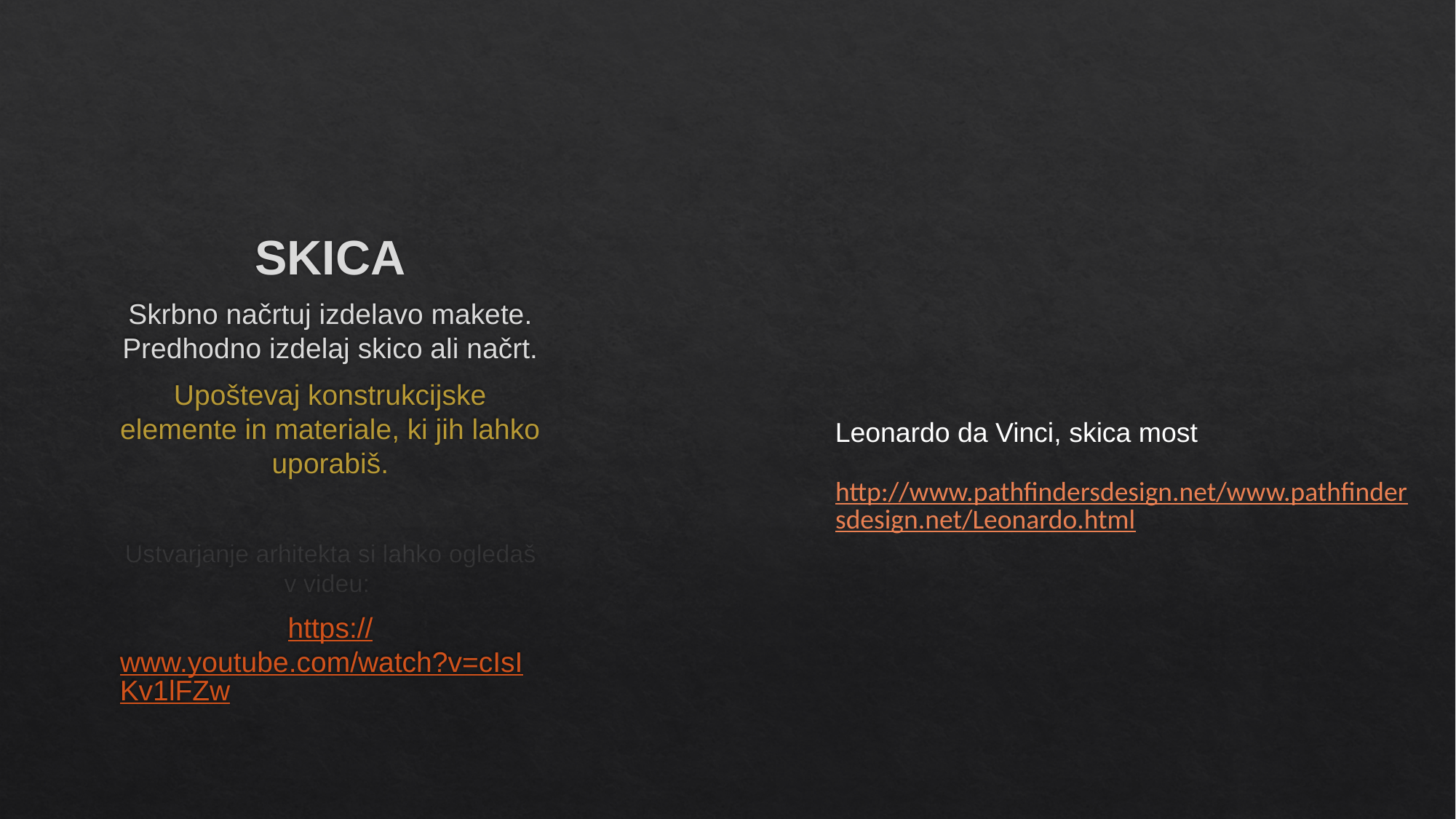

# SKICA
Skrbno načrtuj izdelavo makete. Predhodno izdelaj skico ali načrt.
Upoštevaj konstrukcijske elemente in materiale, ki jih lahko uporabiš.

Ustvarjanje arhitekta si lahko ogledaš v videu:
https://www.youtube.com/watch?v=cIsIKv1lFZw

Leonardo da Vinci, skica most
 http://www.pathfindersdesign.net/www.pathfindersdesign.net/Leonardo.html